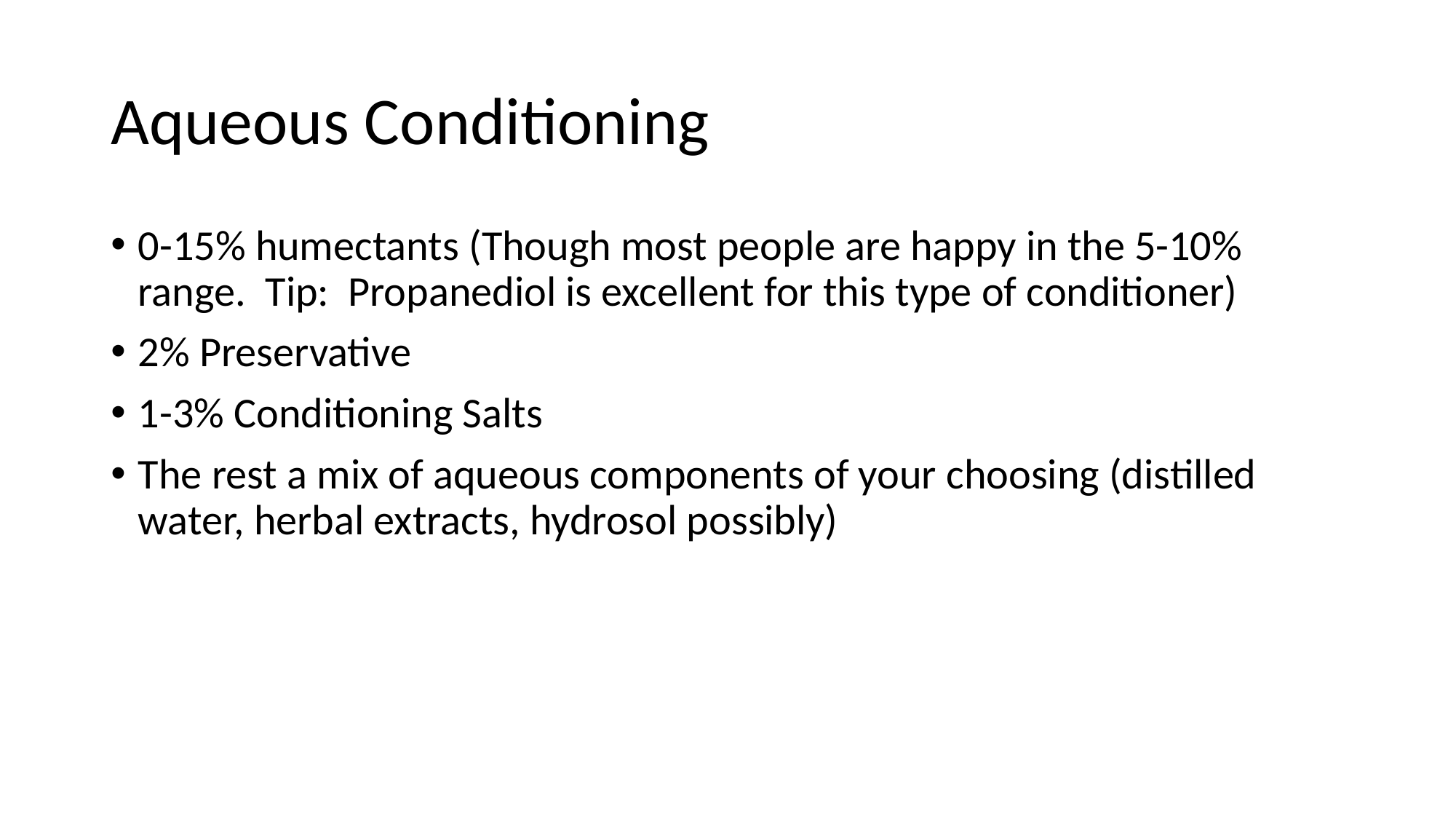

# Aqueous Conditioning
0-15% humectants (Though most people are happy in the 5-10% range.  Tip:  Propanediol is excellent for this type of conditioner)
2% Preservative
1-3% Conditioning Salts
The rest a mix of aqueous components of your choosing (distilled water, herbal extracts, hydrosol possibly)